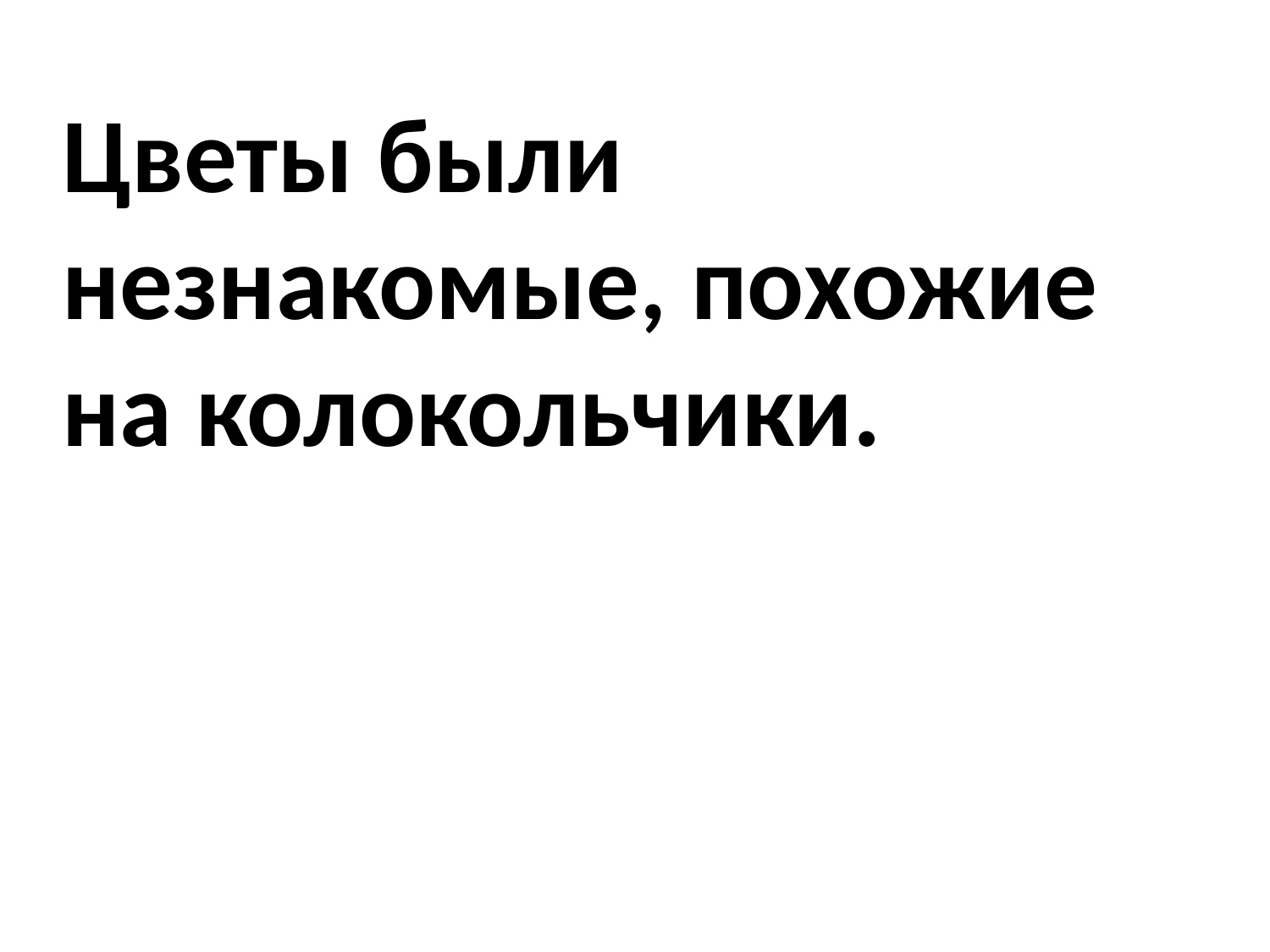

# Цветы были незнакомые, похожие на колокольчики.